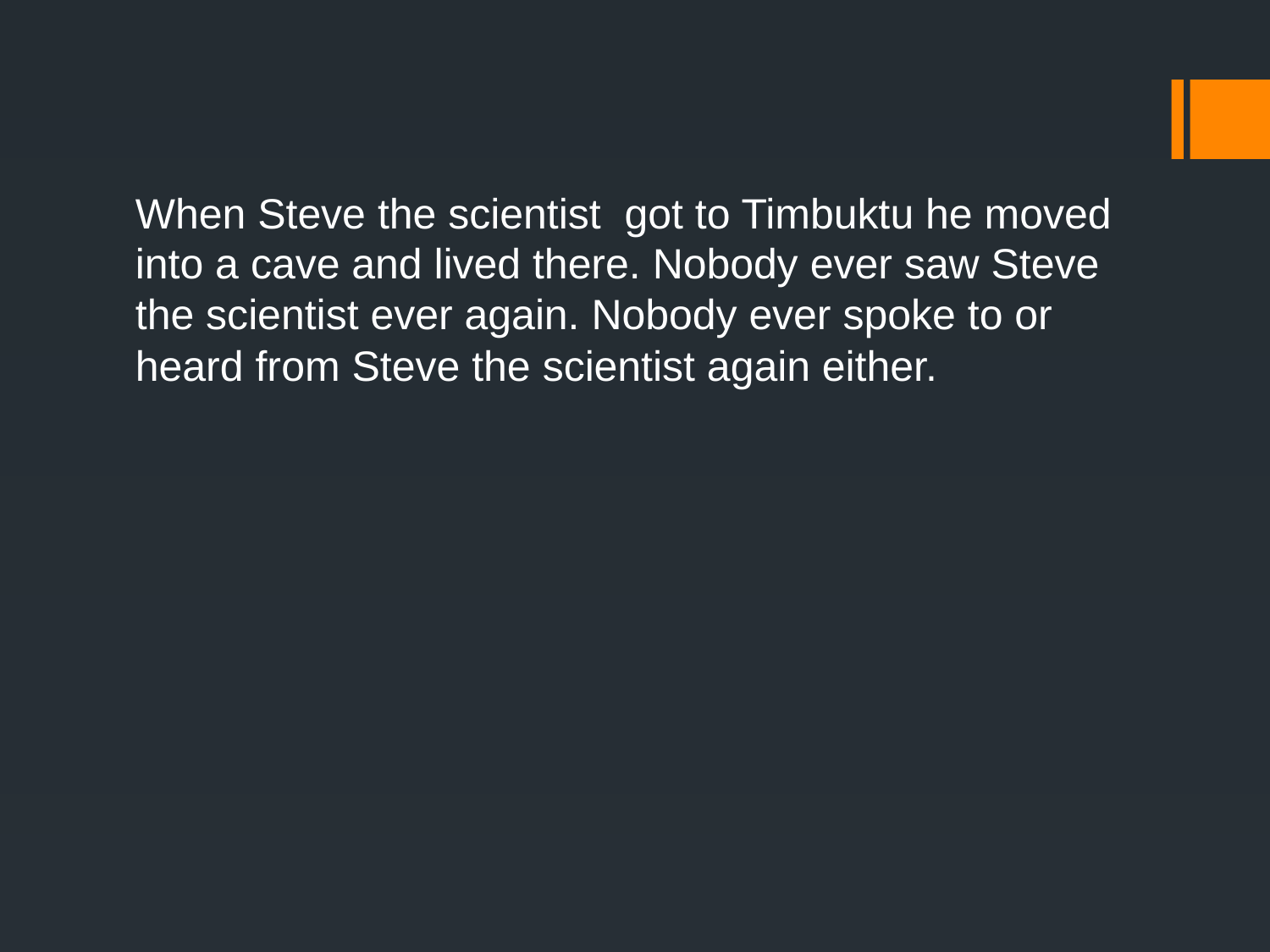

When Steve the scientist  got to Timbuktu he moved into a cave and lived there. Nobody ever saw Steve the scientist ever again. Nobody ever spoke to or heard from Steve the scientist again either.